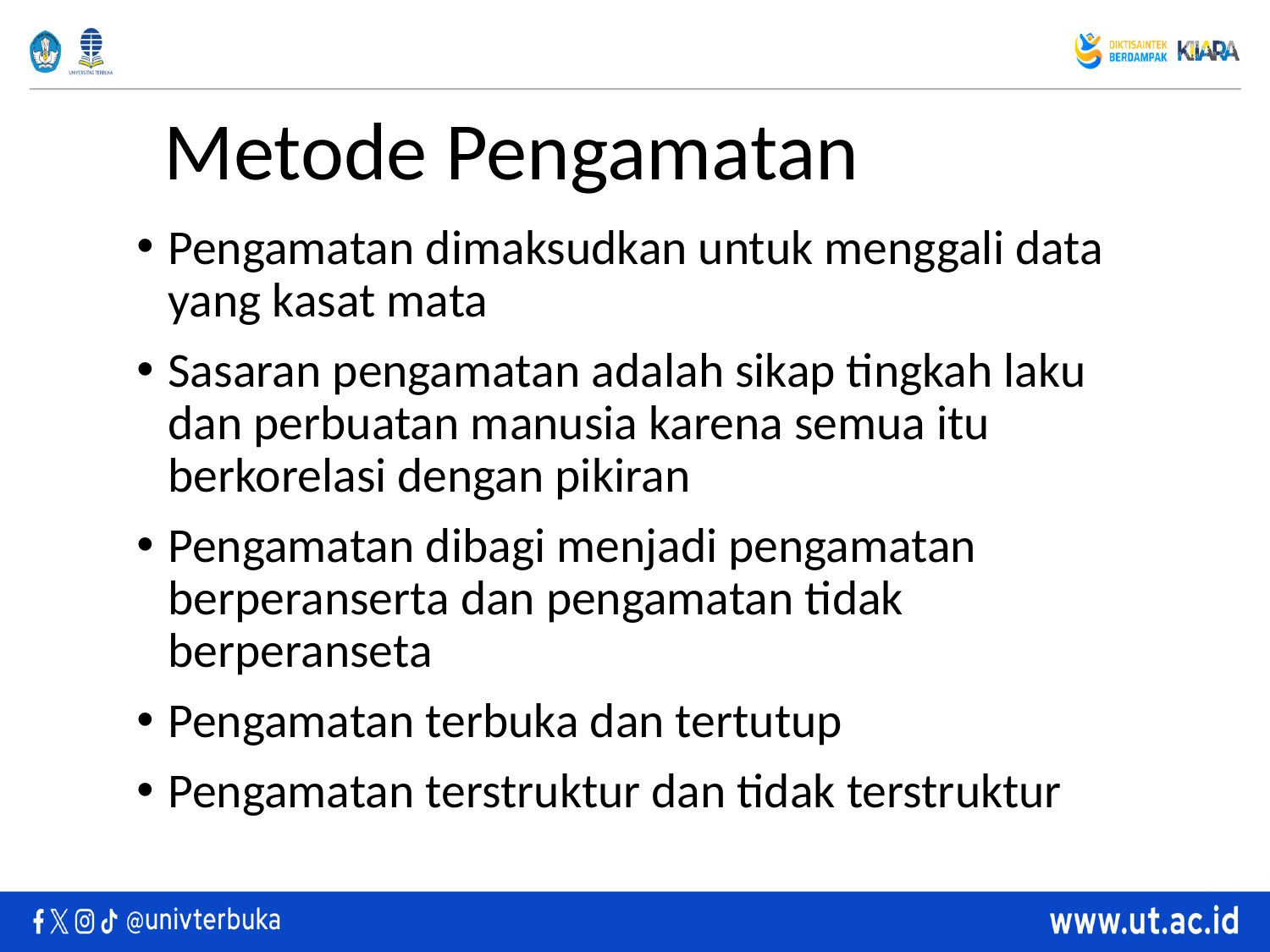

# Metode Pengamatan
Pengamatan dimaksudkan untuk menggali data yang kasat mata
Sasaran pengamatan adalah sikap tingkah laku dan perbuatan manusia karena semua itu berkorelasi dengan pikiran
Pengamatan dibagi menjadi pengamatan berperanserta dan pengamatan tidak berperanseta
Pengamatan terbuka dan tertutup
Pengamatan terstruktur dan tidak terstruktur